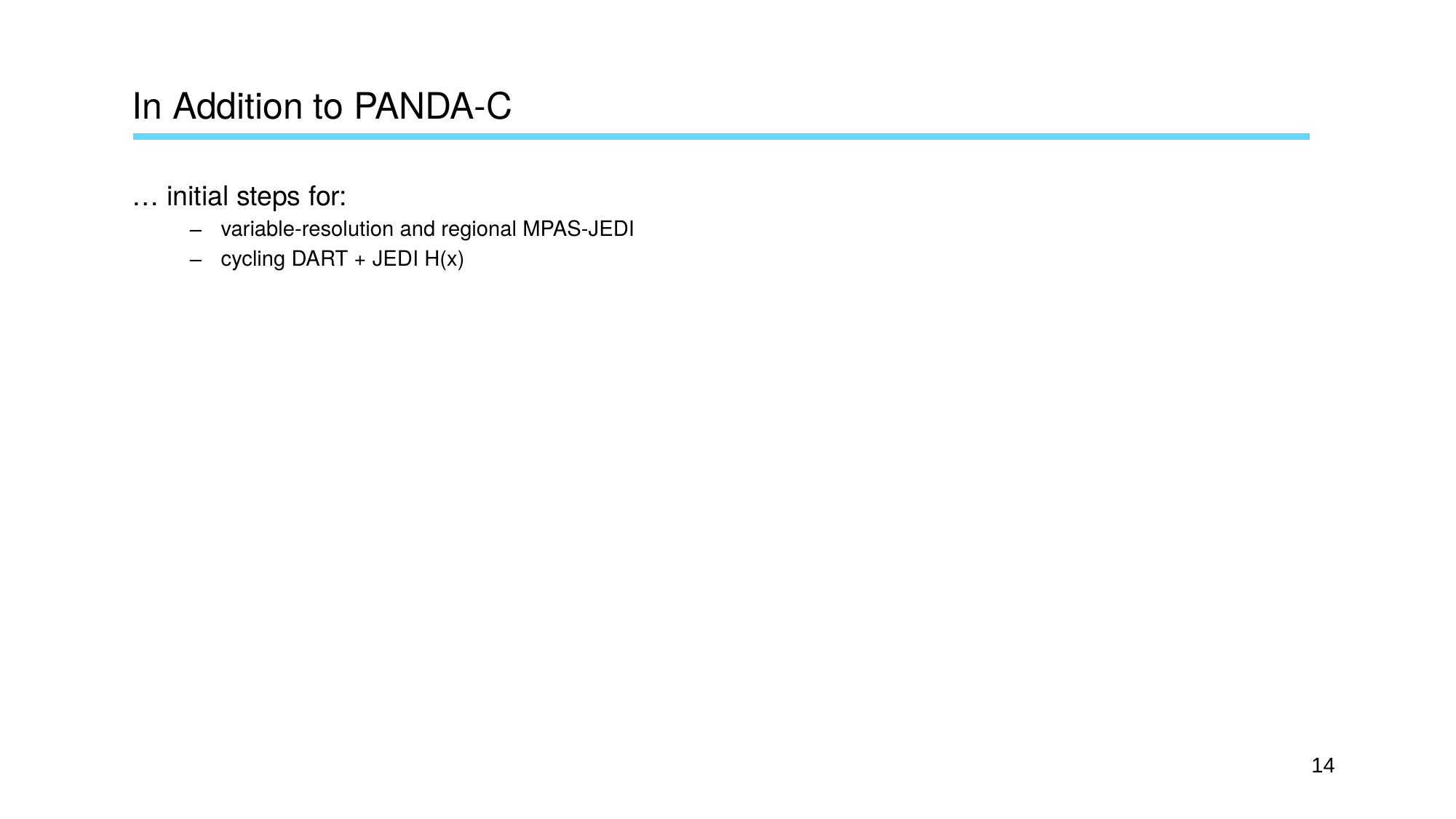

# In Addition to PANDA-C
… initial steps for:
variable-resolution and regional MPAS-JEDI
cycling DART + JEDI H(x)

14